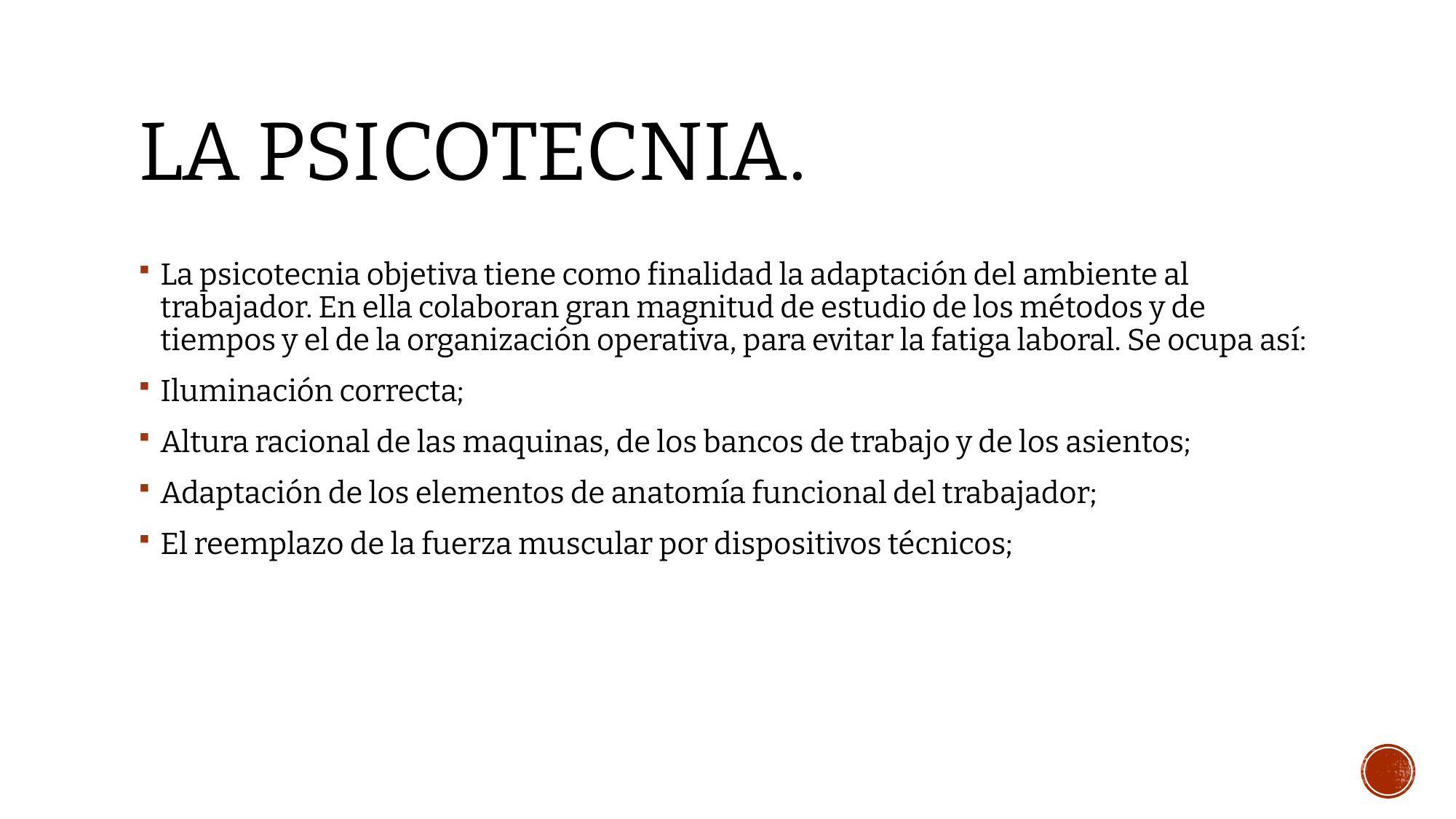

# LA PSICOTECNIA.
La psicotecnia objetiva tiene como finalidad la adaptación del ambiente al trabajador. En ella colaboran gran magnitud de estudio de los métodos y de tiempos y el de la organización operativa, para evitar la fatiga laboral. Se ocupa así:
Iluminación correcta;
Altura racional de las maquinas, de los bancos de trabajo y de los asientos;
Adaptación de los elementos de anatomía funcional del trabajador;
El reemplazo de la fuerza muscular por dispositivos técnicos;